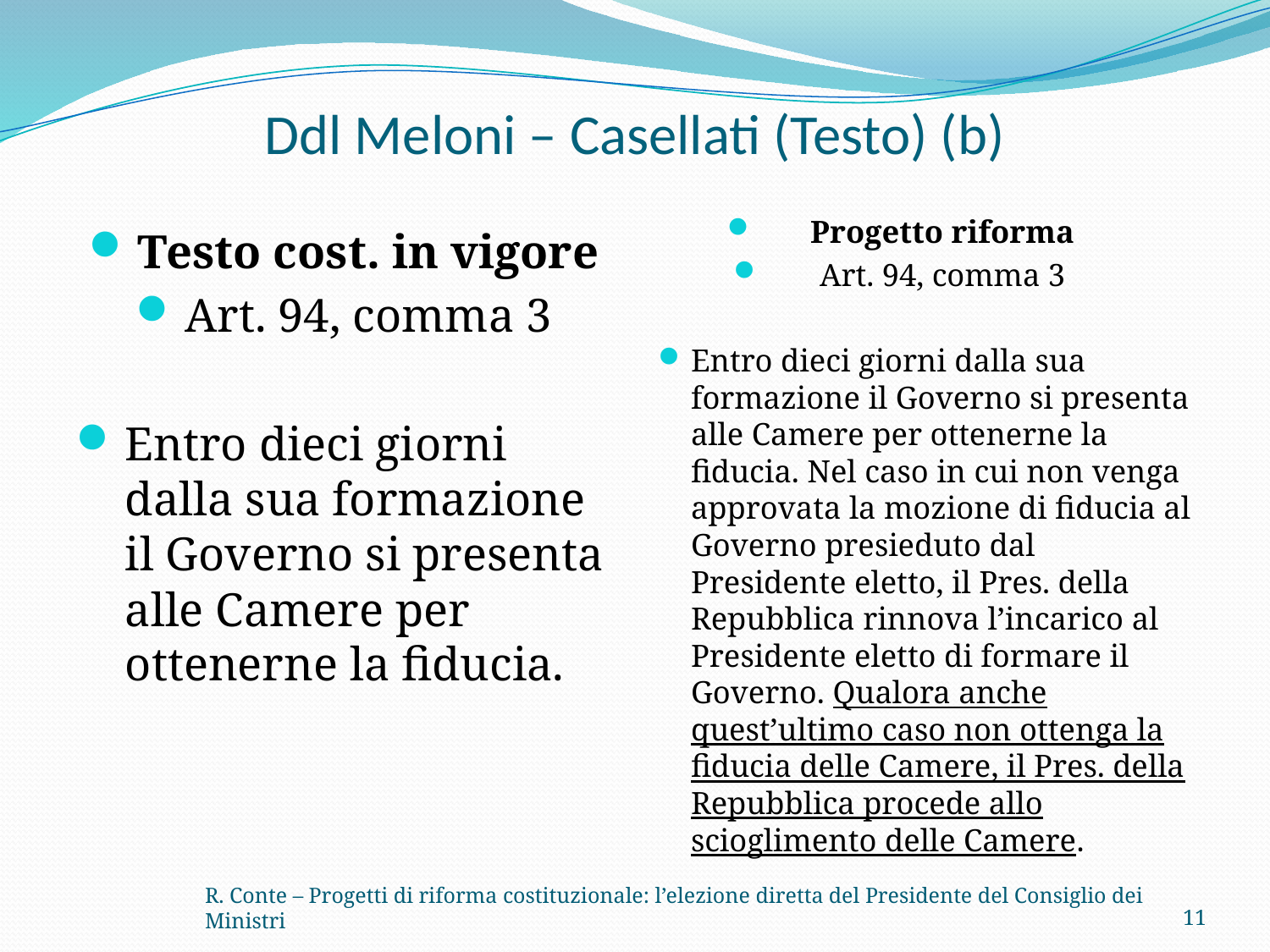

# Ddl Meloni – Casellati (Testo) (b)
Progetto riforma
Art. 94, comma 3

Entro dieci giorni dalla sua formazione il Governo si presenta alle Camere per ottenerne la fiducia. Nel caso in cui non venga approvata la mozione di fiducia al Governo presieduto dal Presidente eletto, il Pres. della Repubblica rinnova l’incarico al Presidente eletto di formare il Governo. Qualora anche quest’ultimo caso non ottenga la fiducia delle Camere, il Pres. della Repubblica procede allo scioglimento delle Camere.

Testo cost. in vigore
Art. 94, comma 3

Entro dieci giorni dalla sua formazione il Governo si presenta alle Camere per ottenerne la fiducia.

R. Conte – Progetti di riforma costituzionale: l’elezione diretta del Presidente del Consiglio dei Ministri
11